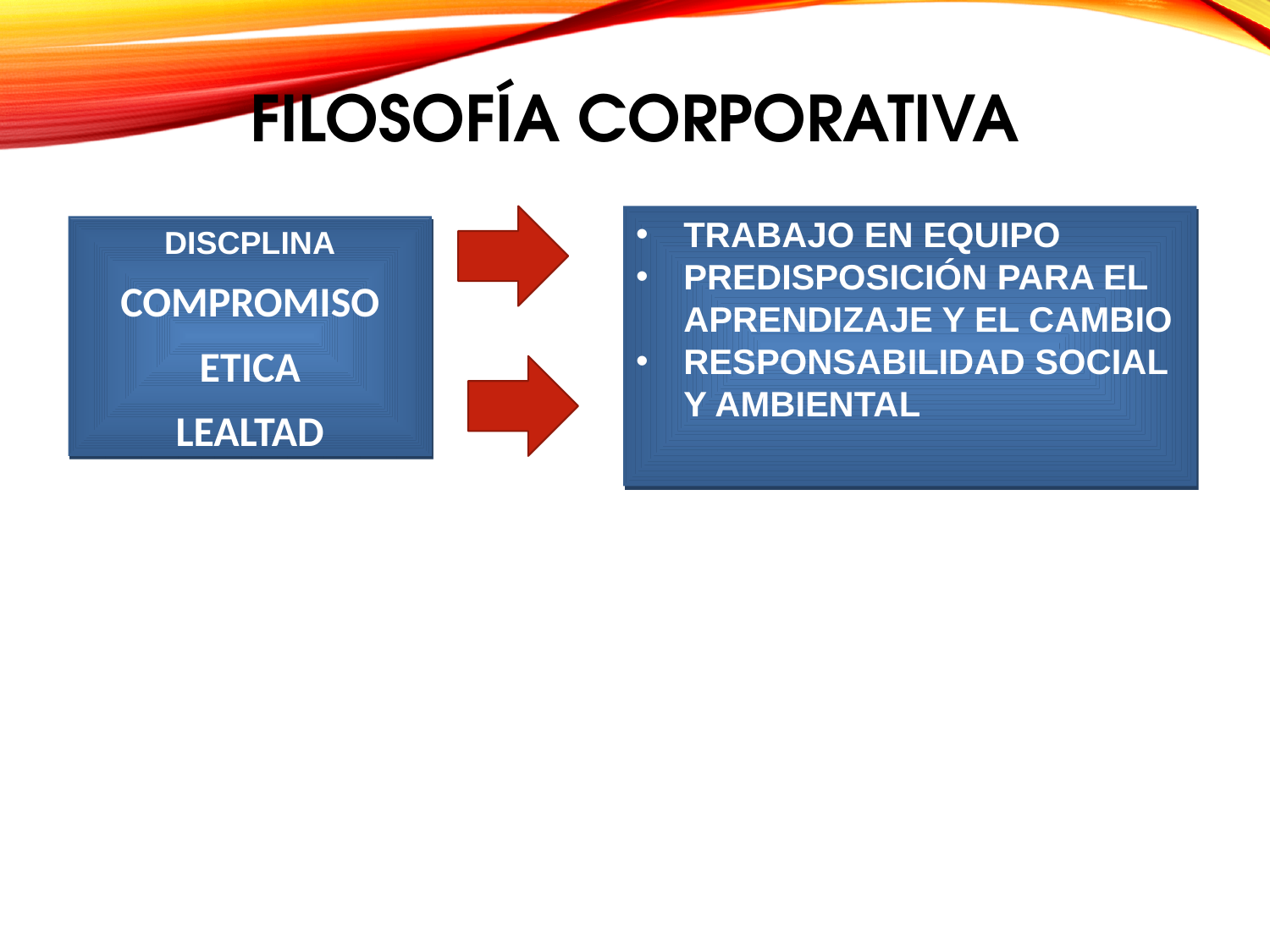

# Filosofía Corporativa

TRABAJO EN EQUIPO
PREDISPOSICIÓN PARA EL APRENDIZAJE Y EL CAMBIO
RESPONSABILIDAD SOCIAL Y AMBIENTAL

DISCPLINA
COMPROMISO
ETICA
LEALTAD